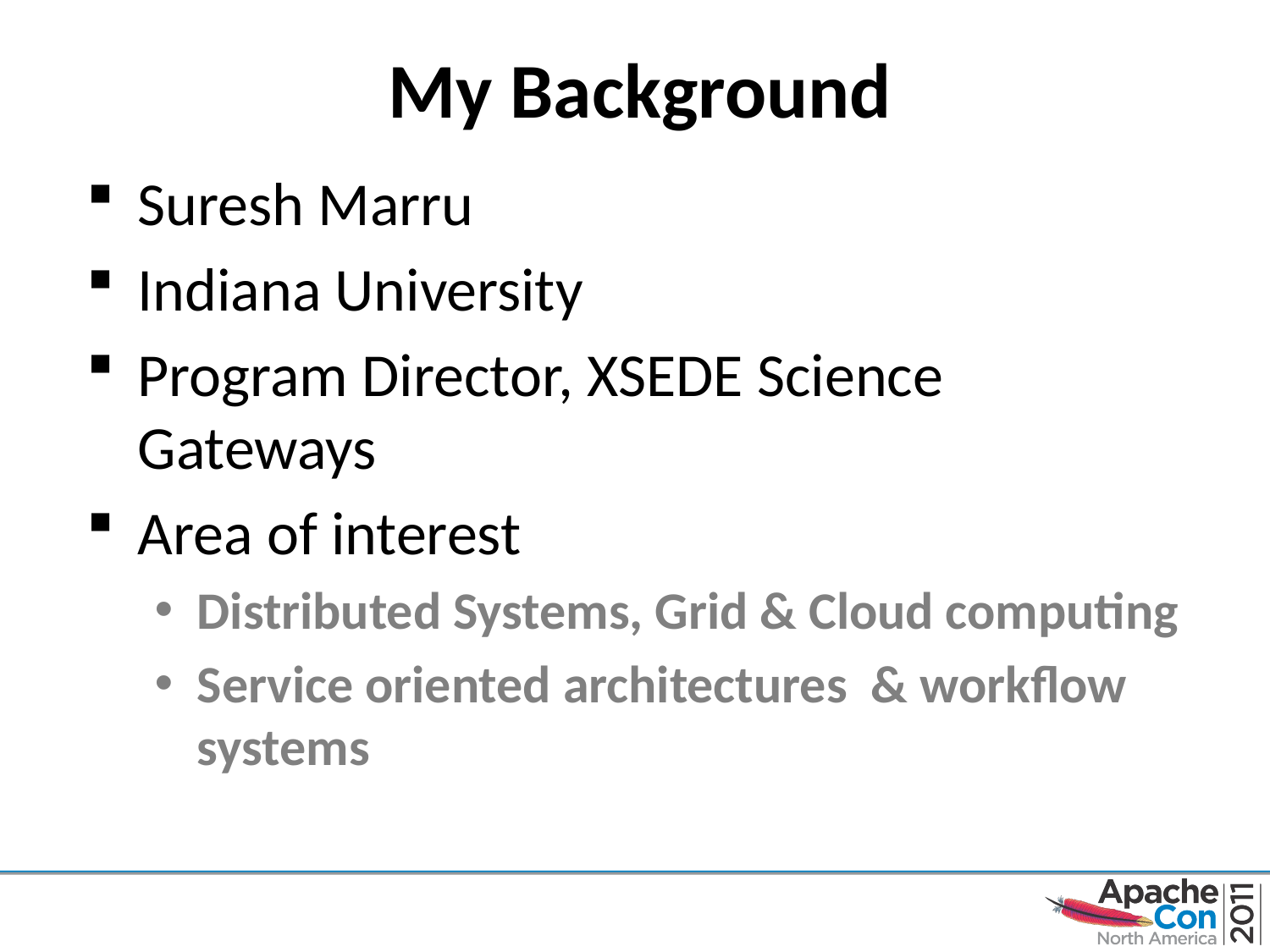

# My Background
Suresh Marru
Indiana University
Program Director, XSEDE Science Gateways
Area of interest
Distributed Systems, Grid & Cloud computing
Service oriented architectures  & workflow systems